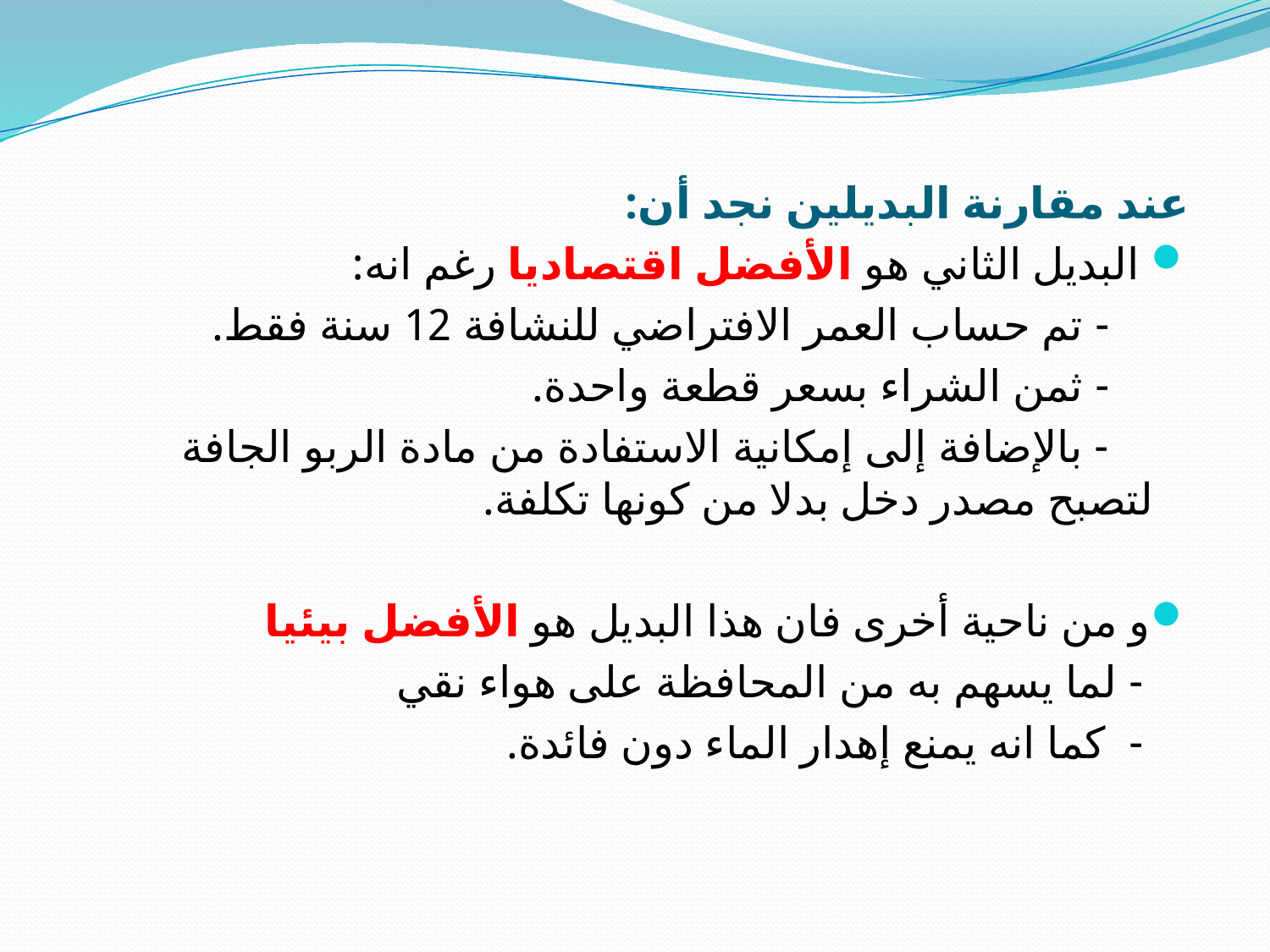

عند مقارنة البديلين نجد أن:
 البديل الثاني هو الأفضل اقتصاديا رغم انه:
       - تم حساب العمر الافتراضي للنشافة 12 سنة فقط.
       - ثمن الشراء بسعر قطعة واحدة.
       - بالإضافة إلى إمكانية الاستفادة من مادة الربو الجافة لتصبح مصدر دخل بدلا من كونها تكلفة.

و من ناحية أخرى فان هذا البديل هو الأفضل بيئيا
    - لما يسهم به من المحافظة على هواء نقي
    -  كما انه يمنع إهدار الماء دون فائدة.